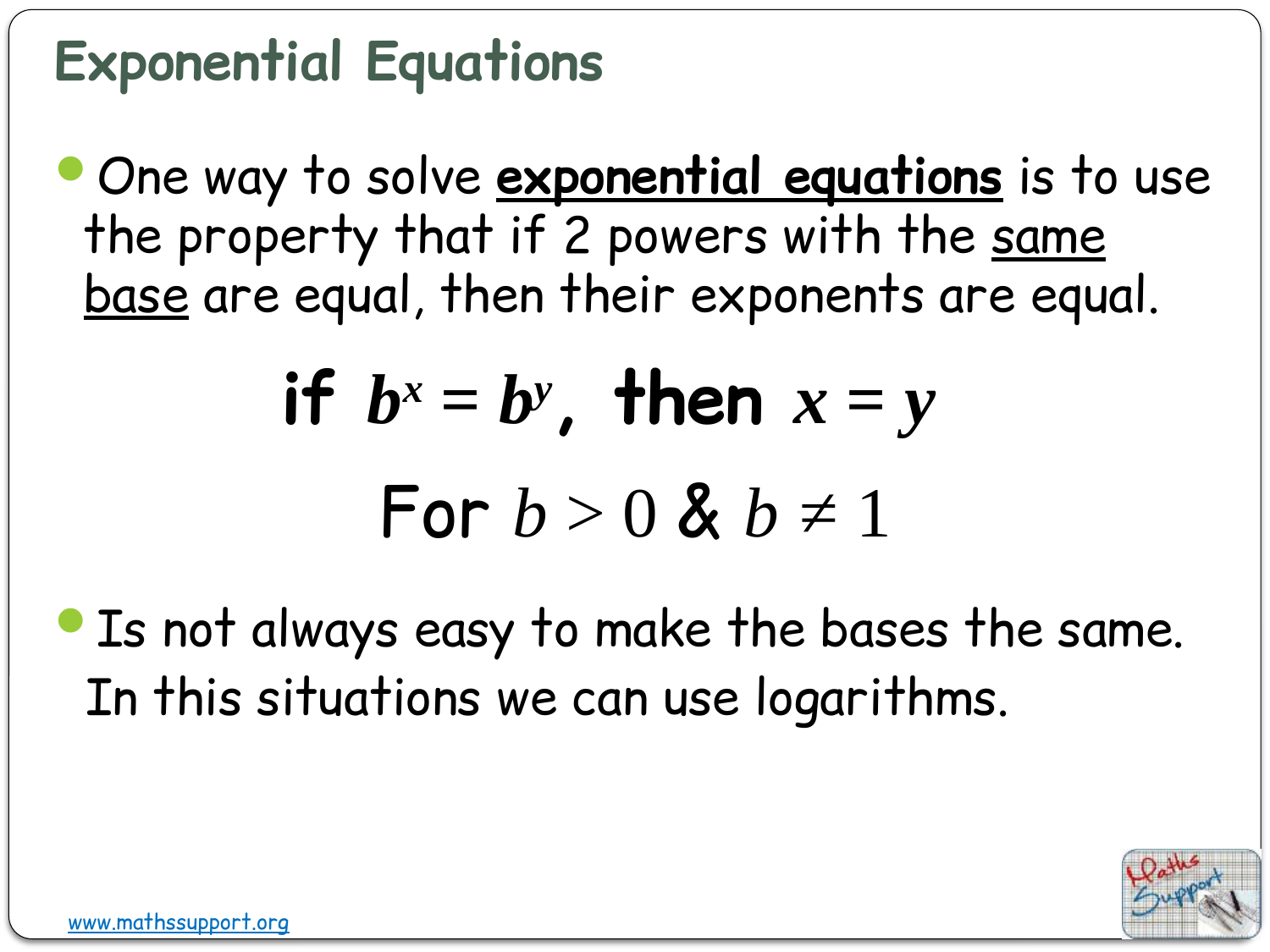

# Exponential Equations
One way to solve exponential equations is to use the property that if 2 powers with the same base are equal, then their exponents are equal.
if bx = by, then x = y
For b > 0 & b ≠ 1
Is not always easy to make the bases the same.
In this situations we can use logarithms.